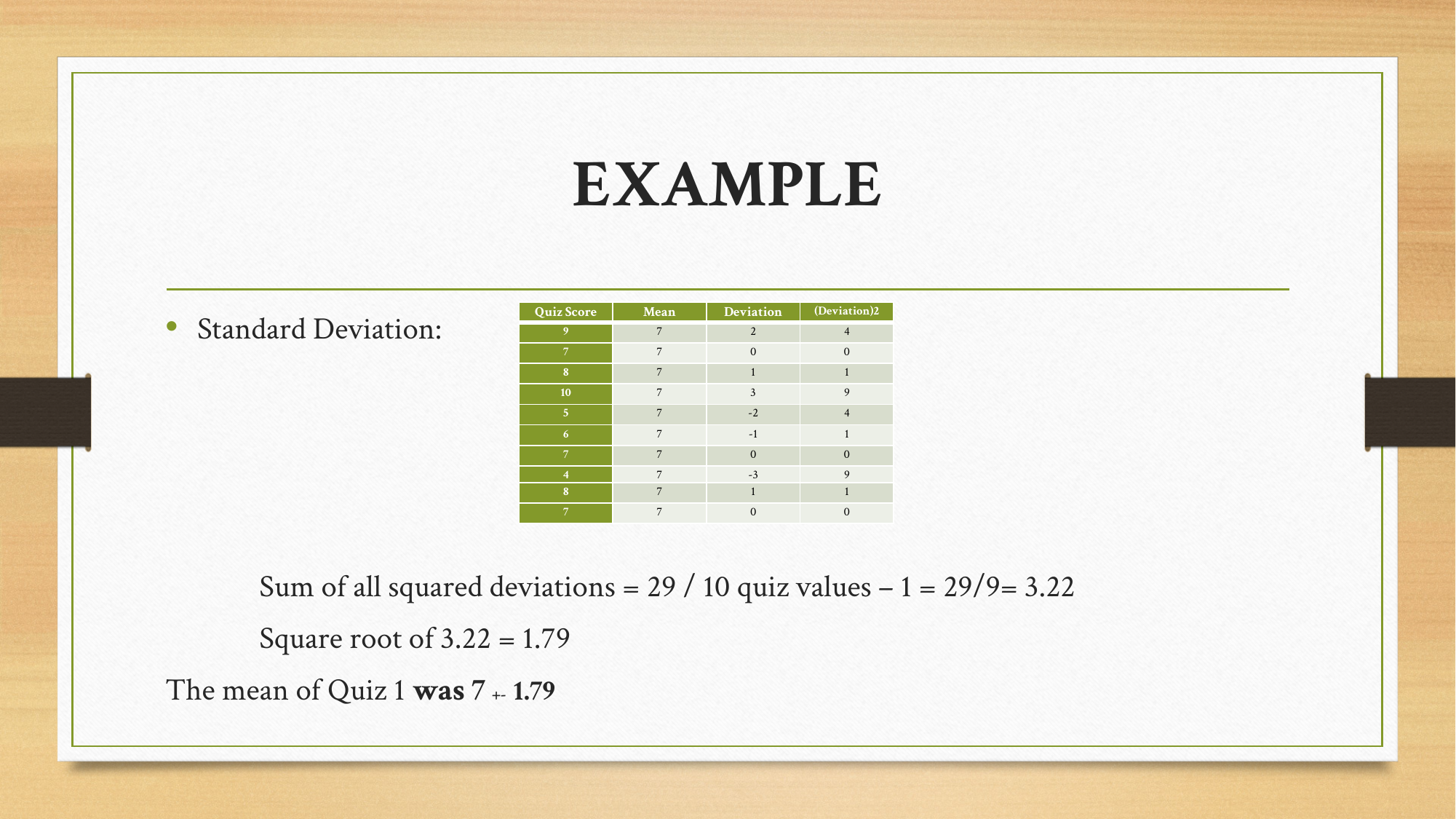

# EXAMPLE
Standard Deviation:

	Sum of all squared deviations = 29 / 10 quiz values – 1 = 29/9= 3.22
	Square root of 3.22 = 1.79
The mean of Quiz 1 was 7 +-  1.79
| Quiz Score | Mean | Deviation | (Deviation)2 |
| --- | --- | --- | --- |
| 9 | 7 | 2 | 4 |
| 7 | 7 | 0 | 0 |
| 8 | 7 | 1 | 1 |
| 10 | 7 | 3 | 9 |
| 5 | 7 | -2 | 4 |
| 6 | 7 | -1 | 1 |
| 7 | 7 | 0 | 0 |
| 4 | 7 | -3 | 9 |
| 8 | 7 | 1 | 1 |
| 7 | 7 | 0 | 0 |